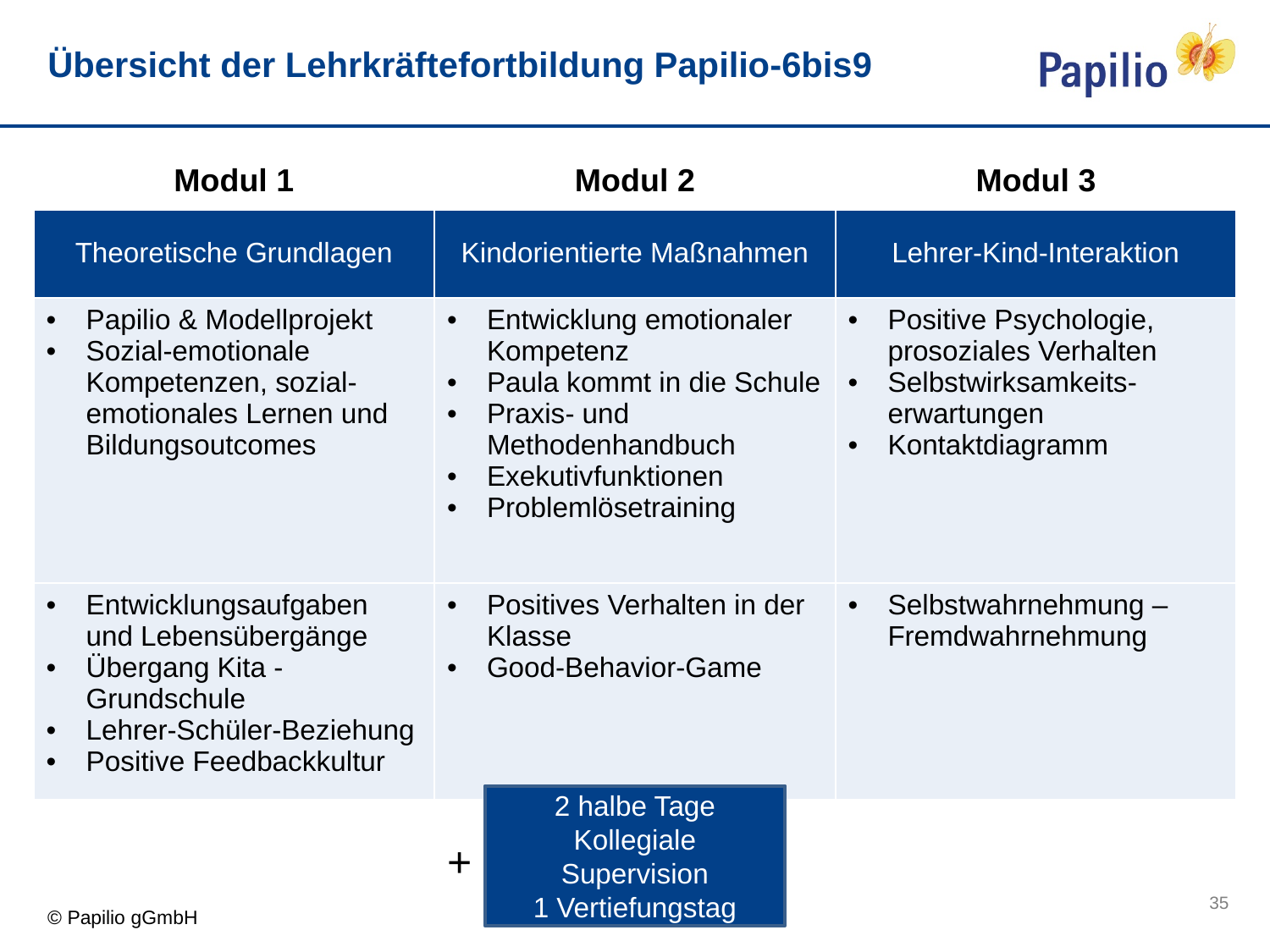

Übersicht der Lehrkräftefortbildung Papilio-6bis9
| Modul 1 | Modul 2 | Modul 3 |
| --- | --- | --- |
| Theoretische Grundlagen | Kindorientierte Maßnahmen | Lehrer-Kind-Interaktion |
| Papilio & Modellprojekt Sozial-emotionale Kompetenzen, sozial-emotionales Lernen und Bildungsoutcomes | Entwicklung emotionaler Kompetenz Paula kommt in die Schule Praxis- und Methodenhandbuch Exekutivfunktionen Problemlösetraining | Positive Psychologie, prosoziales Verhalten Selbstwirksamkeits-erwartungen Kontaktdiagramm |
| Entwicklungsaufgaben und Lebensübergänge Übergang Kita - Grundschule Lehrer-Schüler-Beziehung Positive Feedbackkultur | Positives Verhalten in der Klasse Good-Behavior-Game | Selbstwahrnehmung – Fremdwahrnehmung |
2 halbe Tage
Kollegiale Supervision
1 Vertiefungstag
+
35